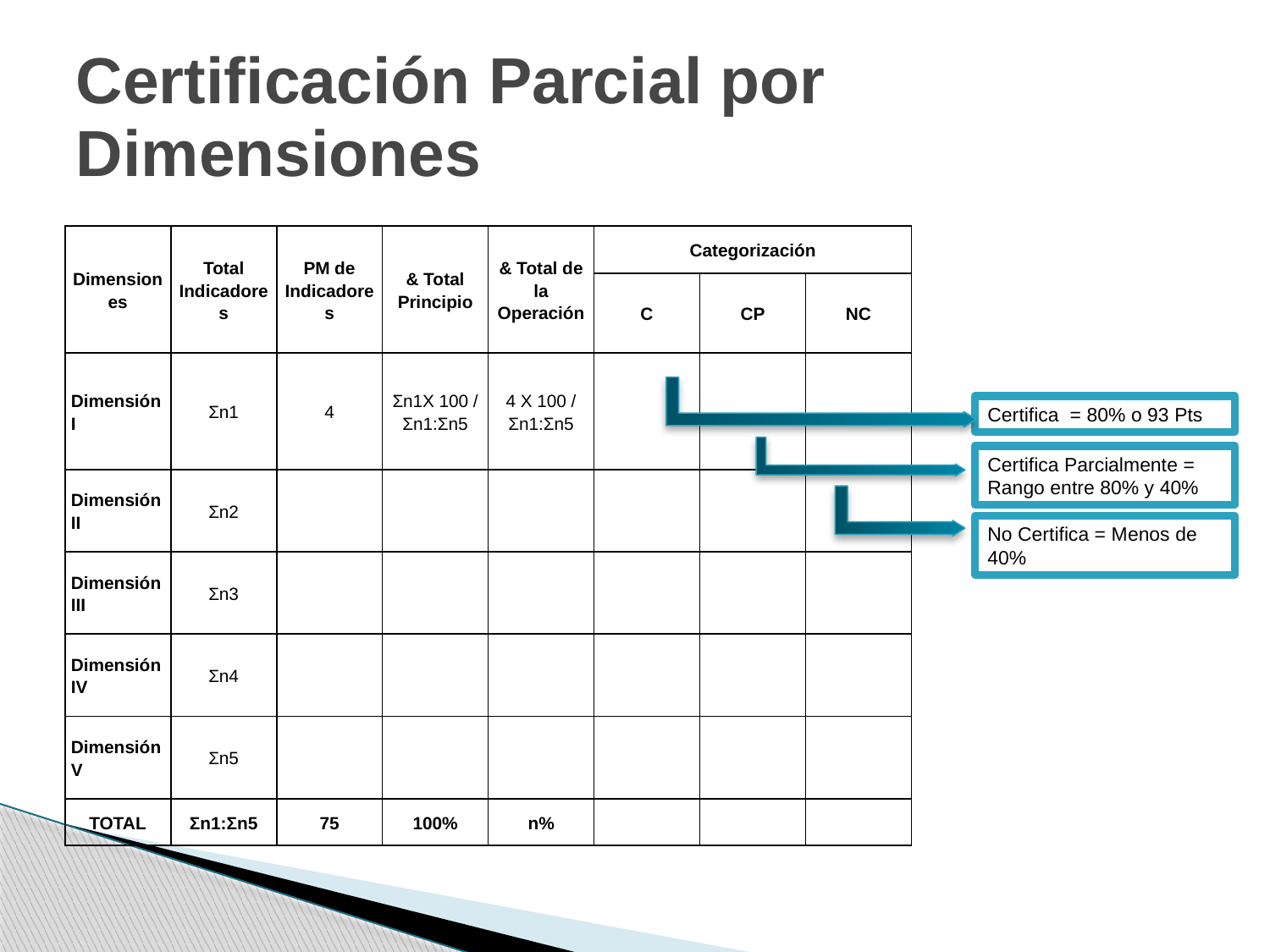

# Certificación Parcial por Dimensiones
| Dimensiones | Total Indicadores | PM de Indicadores | & Total Principio | & Total de la Operación | Categorización |  |  |
| --- | --- | --- | --- | --- | --- | --- | --- |
|  |  |  |  |  | C | CP | NC |
| Dimensión I | Σn1 | 4 | Σn1X 100 / Σn1:Σn5 | 4 X 100 / Σn1:Σn5 |  |  |  |
| Dimensión II | Σn2 |  |  |  |  |  |  |
| Dimensión III | Σn3 |  |  |  |  |  |  |
| Dimensión IV | Σn4 |  |  |  |  |  |  |
| Dimensión V | Σn5 |  |  |  |  |  |  |
| TOTAL | Σn1:Σn5 | 75 | 100% | n% |  |  |  |

Certifica  = 80% o 93 Pts

Certifica Parcialmente =  Rango entre 80% y 40%
No Certifica = Menos de 40%